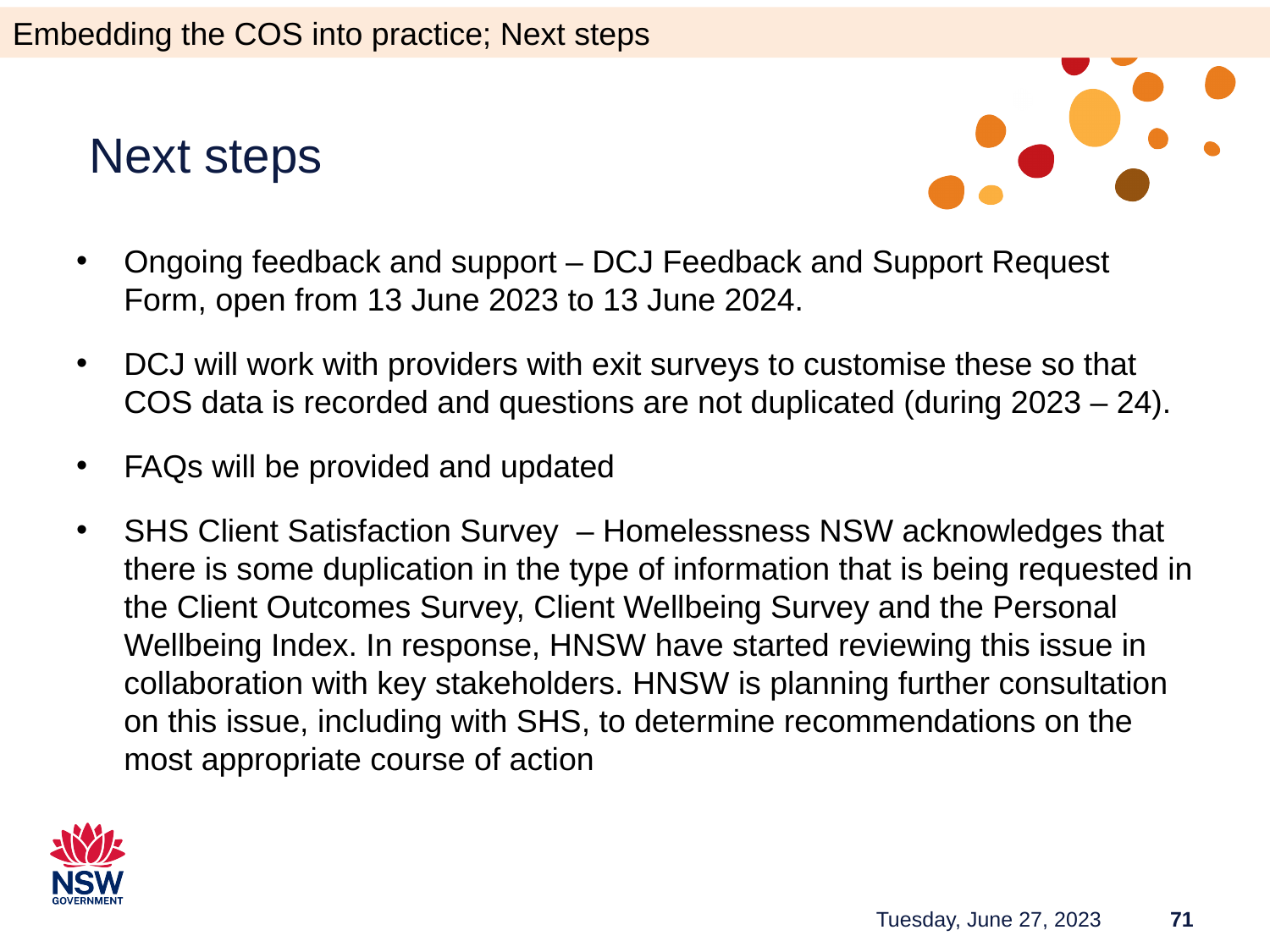

Embedding the COS into practice; Next steps
# Next steps
Ongoing feedback and support – DCJ Feedback and Support Request Form, open from 13 June 2023 to 13 June 2024.

DCJ will work with providers with exit surveys to customise these so that COS data is recorded and questions are not duplicated (during 2023 – 24).

FAQs will be provided and updated

SHS Client Satisfaction Survey  – Homelessness NSW acknowledges that there is some duplication in the type of information that is being requested in the Client Outcomes Survey, Client Wellbeing Survey and the Personal Wellbeing Index. In response, HNSW have started reviewing this issue in collaboration with key stakeholders. HNSW is planning further consultation on this issue, including with SHS, to determine recommendations on the most appropriate course of action

Tuesday, June 27, 2023
71